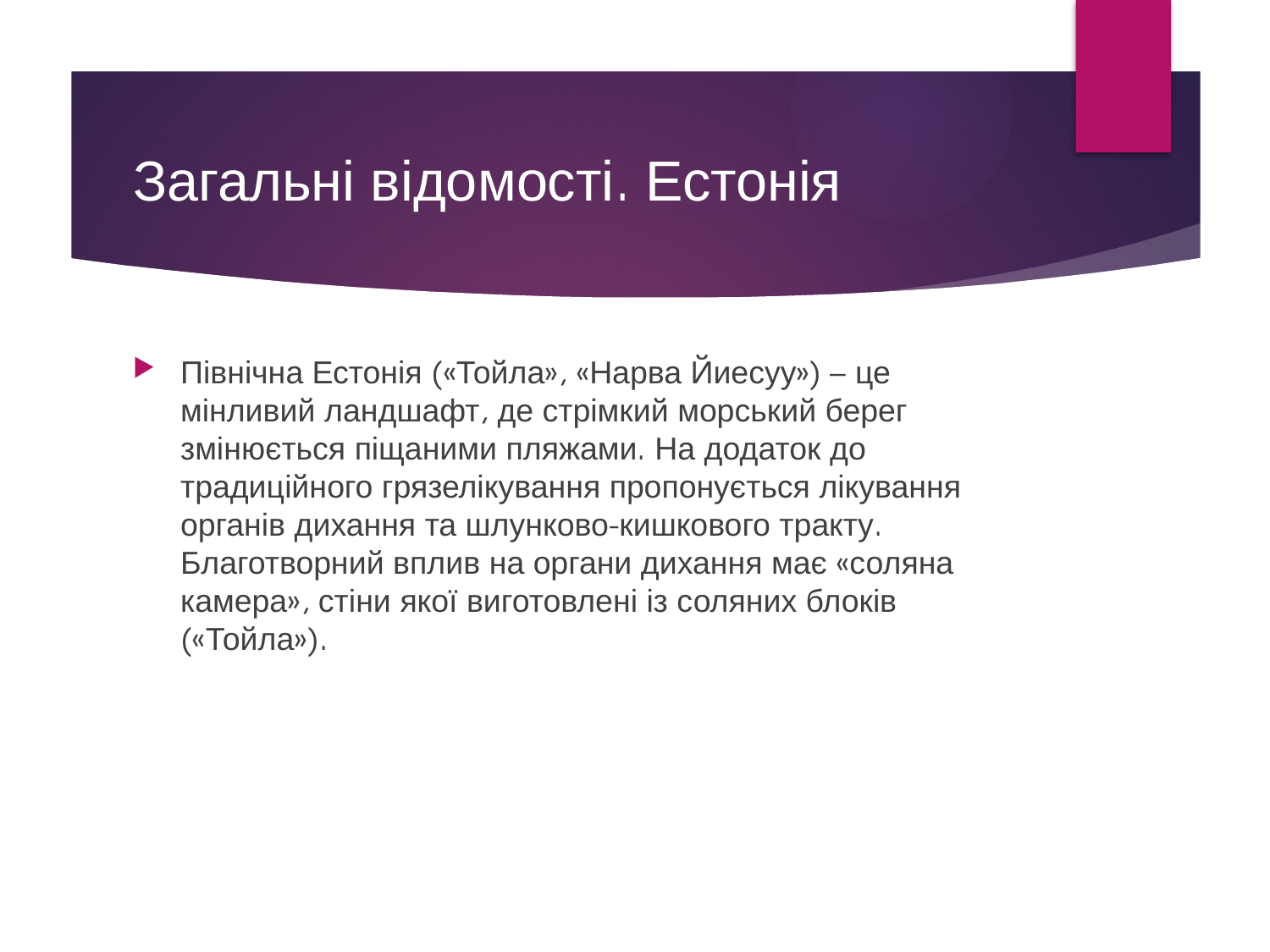

# Загальні відомості. Естонія
Північна Естонія («Тойла», «Нарва Йиесуу») – це мінливий ландшафт, де стрімкий морський берег змінюється піщаними пляжами. На додаток до традиційного грязелікування пропонується лікування органів дихання та шлунково-кишкового тракту. Благотворний вплив на органи дихання має «соляна камера», стіни якої виготовлені із соляних блоків («Тойла»).